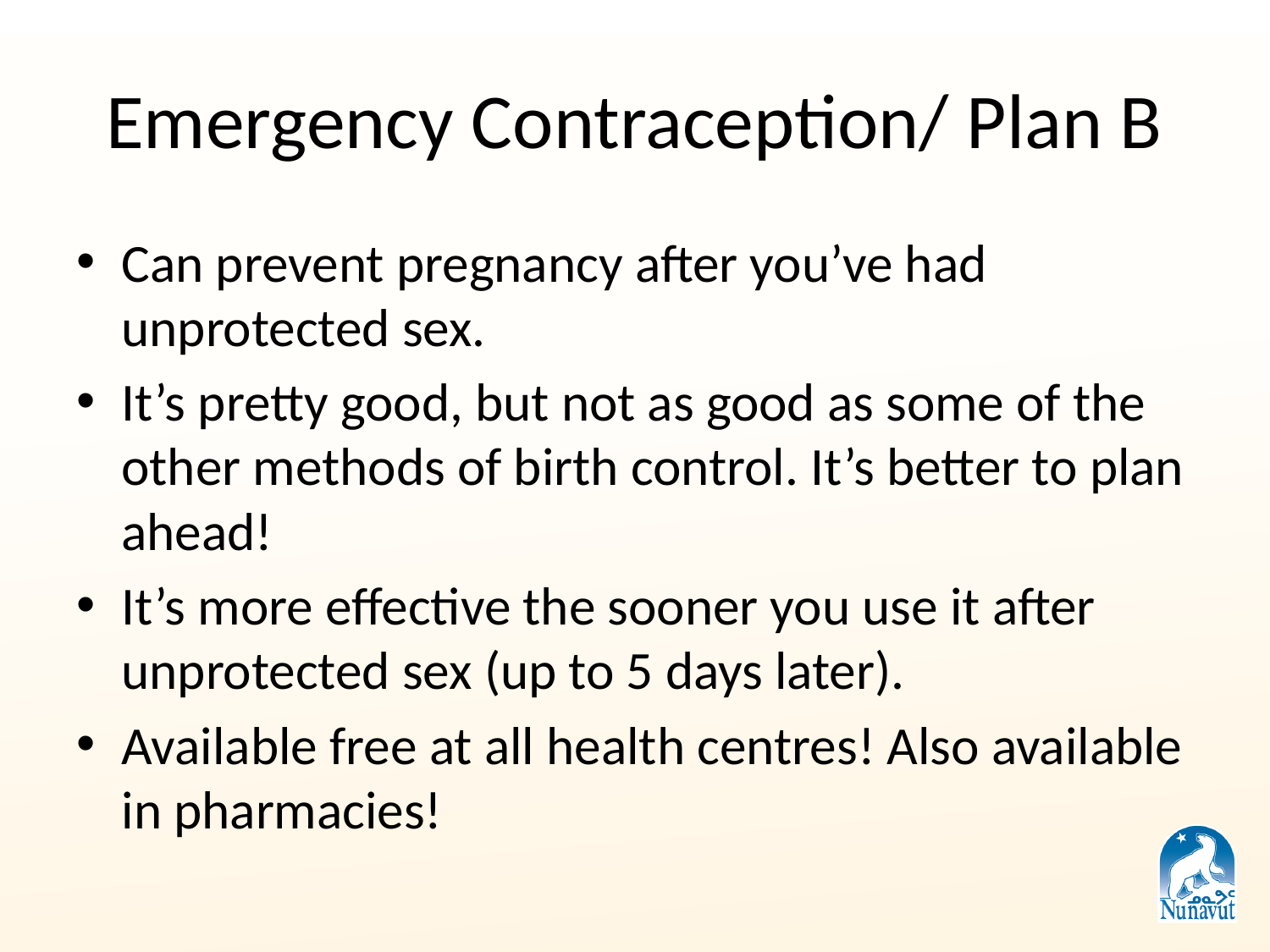

# Emergency Contraception/ Plan B
Can prevent pregnancy after you’ve had unprotected sex.
It’s pretty good, but not as good as some of the other methods of birth control. It’s better to plan ahead!
It’s more effective the sooner you use it after unprotected sex (up to 5 days later).
Available free at all health centres! Also available in pharmacies!